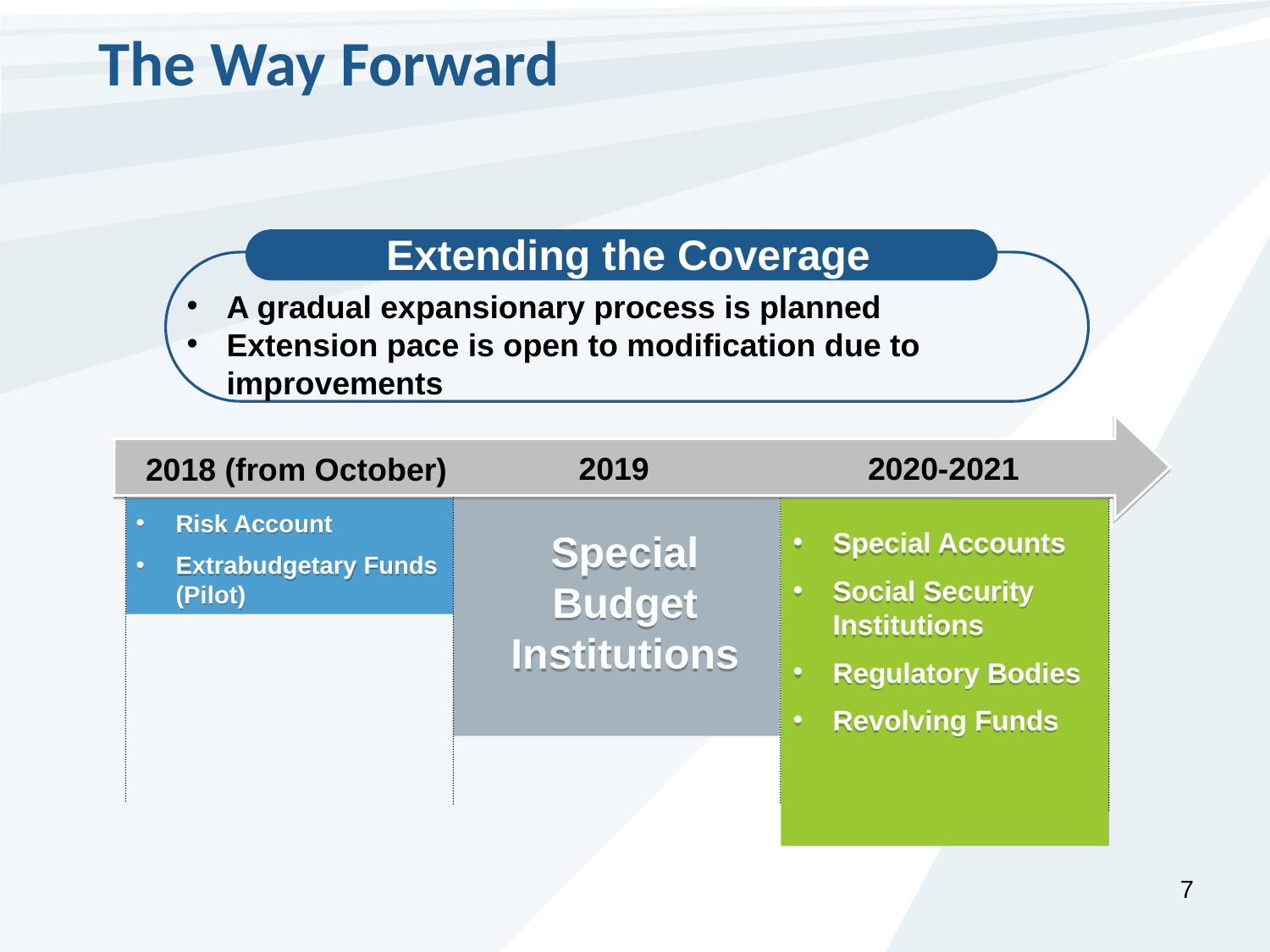

The Way Forward
Extending the Coverage

A gradual expansionary process is planned
Extension pace is open to modification due to improvements

2019
2020-2021
2018 (from October)

Risk Account
Extrabudgetary Funds (Pilot)
Special Accounts
Social Security Institutions
Regulatory Bodies
Revolving Funds
Special Budget Institutions
7